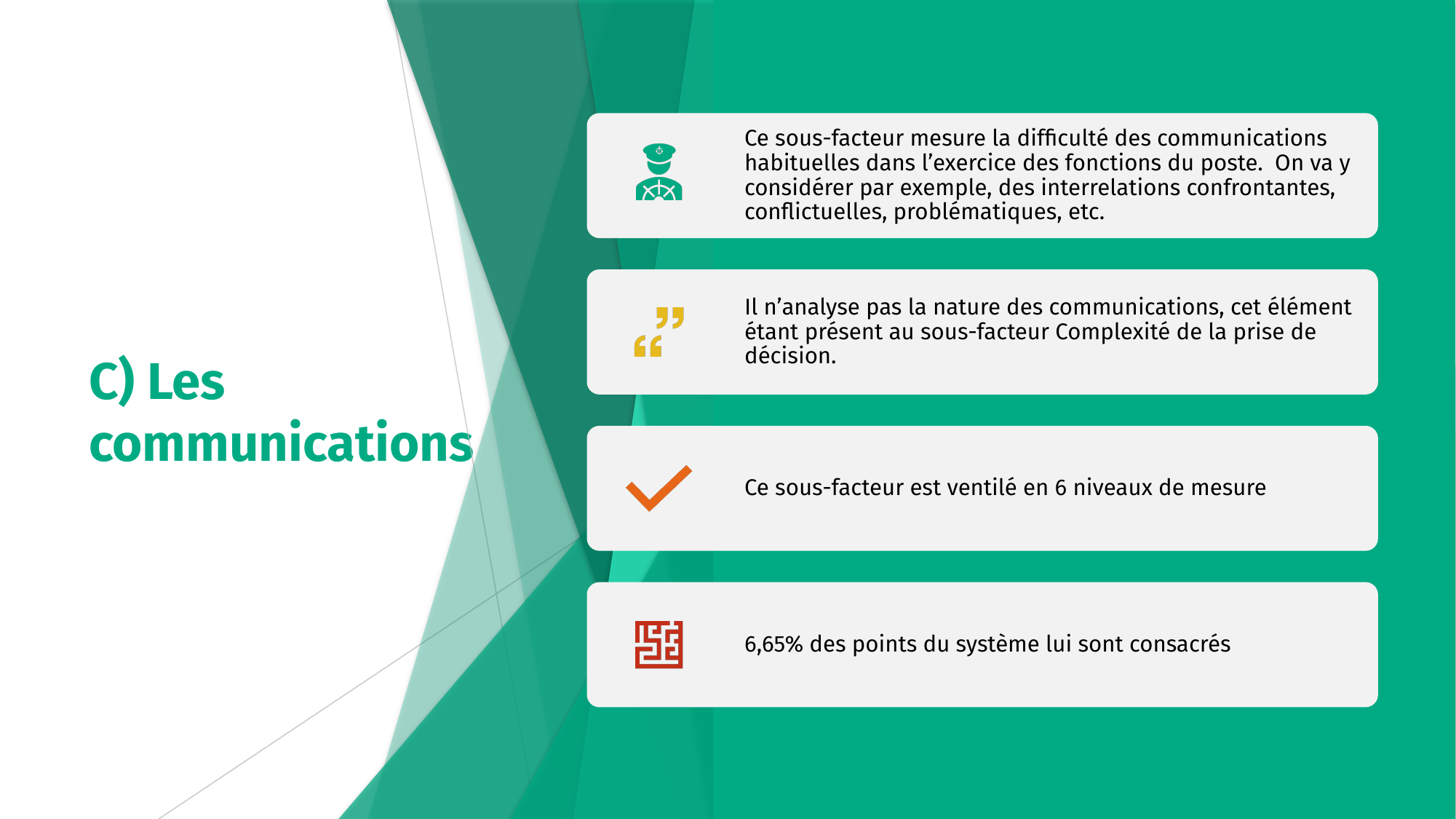

Ce sous-facteur mesure la difficulté des communications habituelles dans l’exercice des fonctions du poste.  On va y considérer par exemple, des interrelations confrontantes, conflictuelles, problématiques, etc.
Il n’analyse pas la nature des communications, cet élément étant présent au sous-facteur Complexité de la prise de décision.
Ce sous-facteur est ventilé en 6 niveaux de mesure
6,65% des points du système lui sont consacrés
# C) Les communications